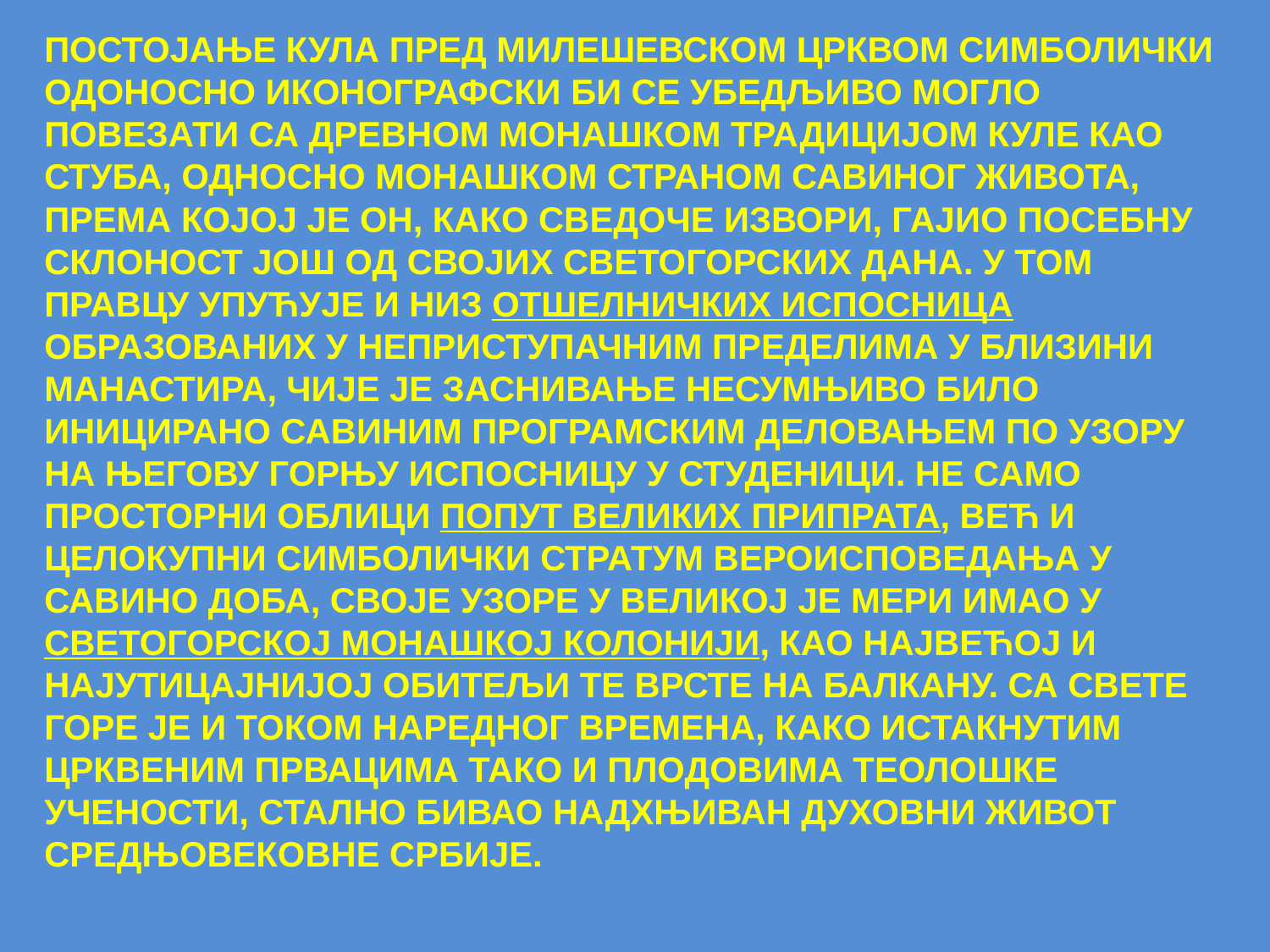

ПОСТОЈАЊЕ КУЛА ПРЕД МИЛЕШЕВСКОМ ЦРКВОМ СИМБОЛИЧКИ ОДОНОСНО ИКОНОГРАФСКИ БИ СЕ УБЕДЉИВО МОГЛО ПОВЕЗАТИ СА ДРЕВНОМ МОНАШКОМ ТРАДИЦИЈОМ КУЛЕ КАО СТУБА, ОДНОСНО МОНАШКОМ СТРАНОМ САВИНОГ ЖИВОТА, ПРЕМА КОЈОЈ ЈЕ ОН, КАКО СВЕДОЧЕ ИЗВОРИ, ГАЈИО ПОСЕБНУ СКЛОНОСТ ЈОШ ОД СВОЈИХ СВЕТОГОРСКИХ ДАНА. У ТОМ ПРАВЦУ УПУЋУЈЕ И НИЗ ОТШЕЛНИЧКИХ ИСПОСНИЦА ОБРАЗОВАНИХ У НЕПРИСТУПАЧНИМ ПРЕДЕЛИМА У БЛИЗИНИ МАНАСТИРА, ЧИЈЕ ЈЕ ЗАСНИВАЊЕ НЕСУМЊИВО БИЛО ИНИЦИРАНО САВИНИМ ПРОГРАМСКИМ ДЕЛОВАЊЕМ ПО УЗОРУ НА ЊЕГОВУ ГОРЊУ ИСПОСНИЦУ У СТУДЕНИЦИ. НЕ САМО ПРОСТОРНИ ОБЛИЦИ ПОПУТ ВЕЛИКИХ ПРИПРАТА, ВЕЋ И ЦЕЛОКУПНИ СИМБОЛИЧКИ СТРАТУМ ВЕРОИСПОВЕДАЊА У САВИНО ДОБА, СВОЈЕ УЗОРЕ У ВЕЛИКОЈ ЈЕ МЕРИ ИМАО У СВЕТОГОРСКОЈ МОНАШКОЈ КОЛОНИЈИ, КАО НАЈВЕЋОЈ И НАЈУТИЦАЈНИЈОЈ ОБИТЕЉИ ТЕ ВРСТЕ НА БАЛКАНУ. СА СВЕТЕ ГОРЕ ЈЕ И ТОКОМ НАРЕДНОГ ВРЕМЕНА, КАКО ИСТАКНУТИМ ЦРКВЕНИМ ПРВАЦИМА ТАКО И ПЛОДОВИМА ТЕОЛОШКЕ УЧЕНОСТИ, СТАЛНО БИВАО НАДХЊИВАН ДУХОВНИ ЖИВОТ СРЕДЊОВЕКОВНЕ СРБИЈЕ.